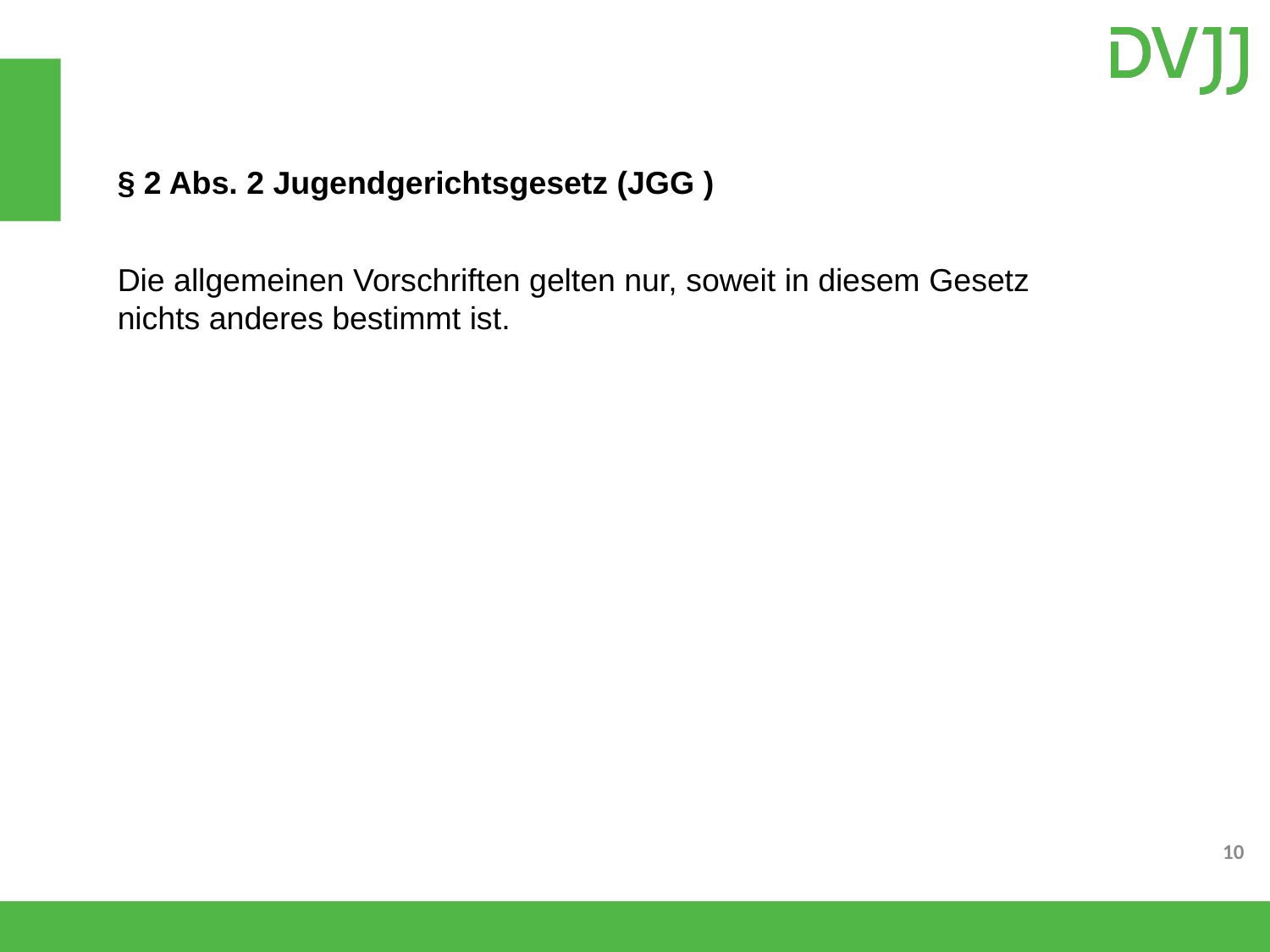

§ 2 Abs. 2 Jugendgerichtsgesetz (JGG )

Die allgemeinen Vorschriften gelten nur, soweit in diesem Gesetz
nichts anderes bestimmt ist.

10